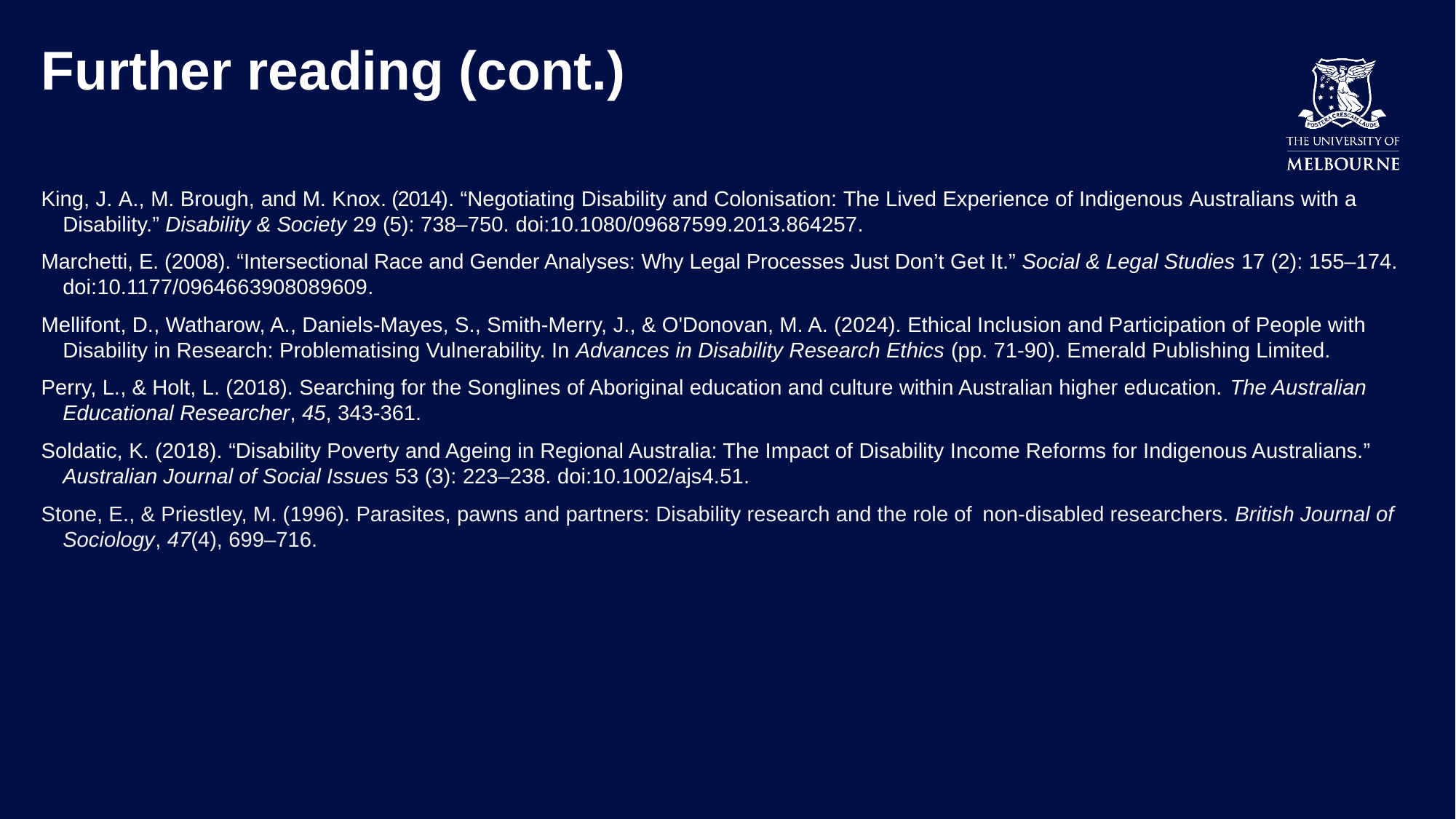

# Further reading (cont.)
King, J. A., M. Brough, and M. Knox. (2014). “Negotiating Disability and Colonisation: The Lived Experience of Indigenous Australians with a Disability.” Disability & Society 29 (5): 738–750. doi:10.1080/09687599.2013.864257.
Marchetti, E. (2008). “Intersectional Race and Gender Analyses: Why Legal Processes Just Don’t Get It.” Social & Legal Studies 17 (2): 155–174. doi:10.1177/0964663908089609.
Mellifont, D., Watharow, A., Daniels-Mayes, S., Smith-Merry, J., & O'Donovan, M. A. (2024). Ethical Inclusion and Participation of People with Disability in Research: Problematising Vulnerability. In Advances in Disability Research Ethics (pp. 71-90). Emerald Publishing Limited.
Perry, L., & Holt, L. (2018). Searching for the Songlines of Aboriginal education and culture within Australian higher education. The Australian Educational Researcher, 45, 343-361.
Soldatic, K. (2018). “Disability Poverty and Ageing in Regional Australia: The Impact of Disability Income Reforms for Indigenous Australians.” Australian Journal of Social Issues 53 (3): 223–238. doi:10.1002/ajs4.51.
Stone, E., & Priestley, M. (1996). Parasites, pawns and partners: Disability research and the role of non-disabled researchers. British Journal of Sociology, 47(4), 699–716.